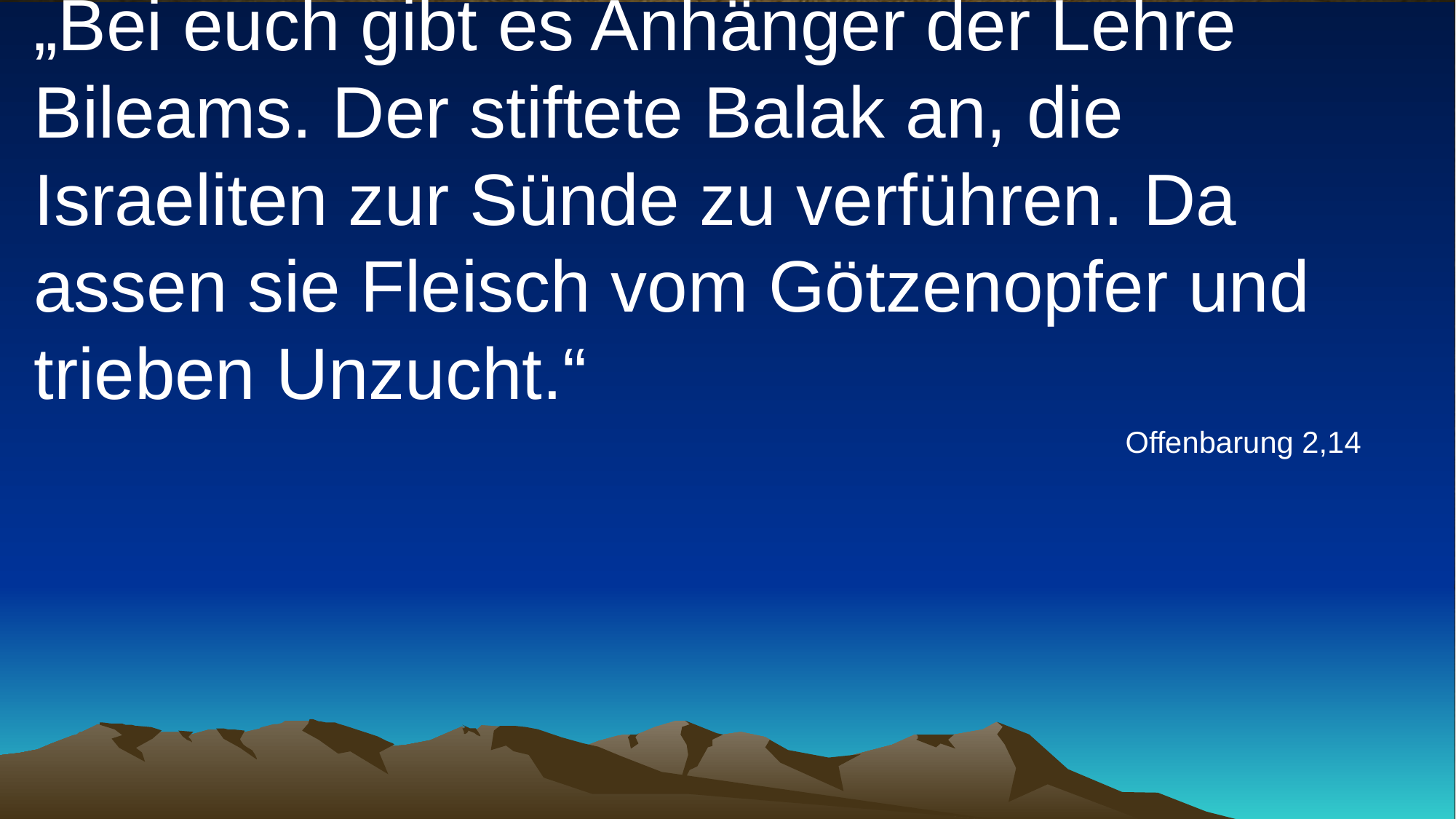

# „Bei euch gibt es Anhänger der Lehre Bileams. Der stiftete Balak an, die Israeliten zur Sünde zu verführen. Da assen sie Fleisch vom Götzenopfer und trieben Unzucht.“
Offenbarung 2,14